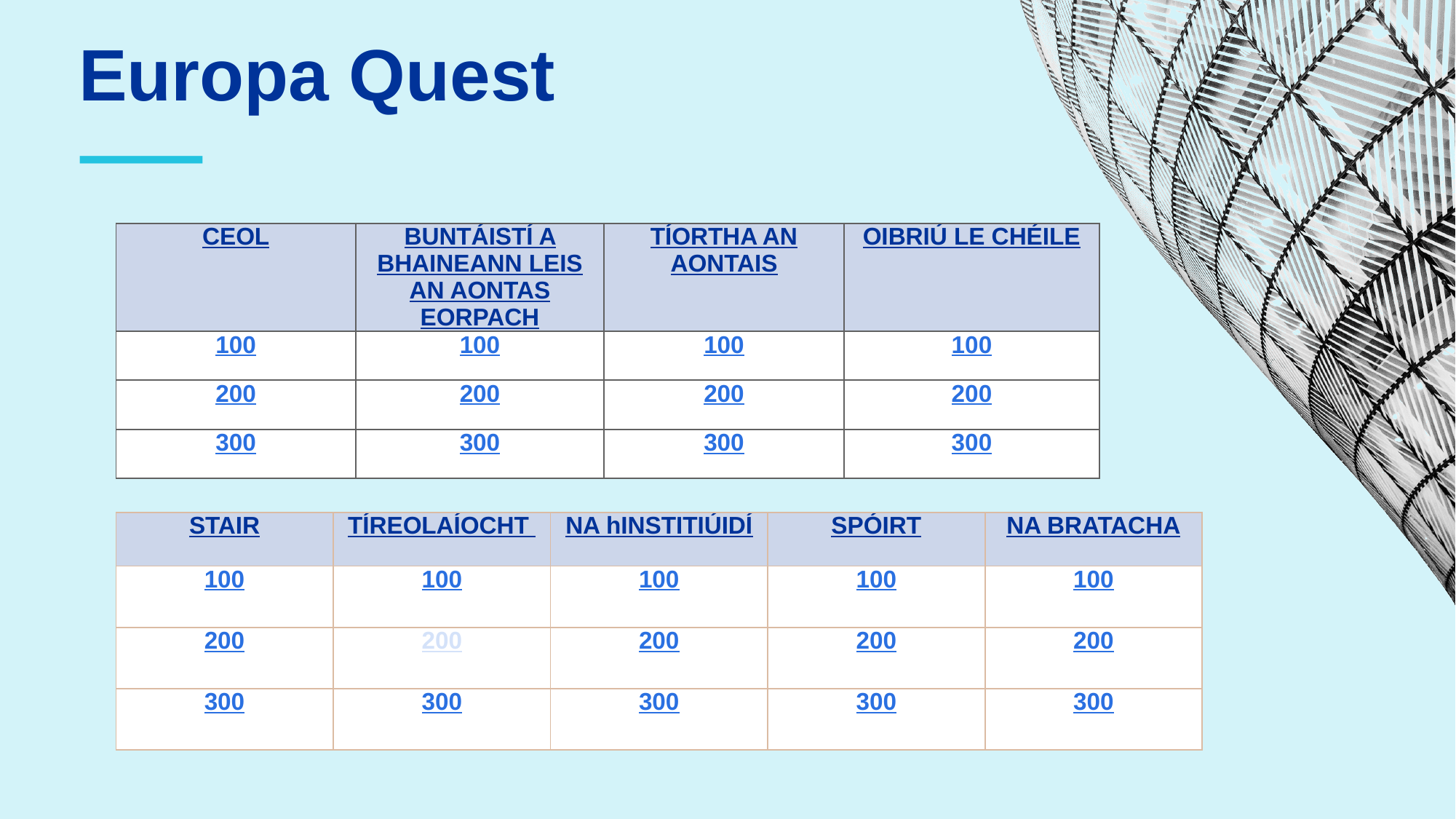

Europa Quest
⸺
| CEOL | BUNTÁISTÍ A BHAINEANN LEIS AN AONTAS EORPACH | TÍORTHA AN AONTAIS | OIBRIÚ LE CHÉILE |
| --- | --- | --- | --- |
| 100 | 100 | 100 | 100 |
| 200 | 200 | 200 | 200 |
| 300 | 300 | 300 | 300 |
| STAIR | TÍREOLAÍOCHT | NA hINSTITIÚIDÍ | SPÓIRT | NA BRATACHA |
| --- | --- | --- | --- | --- |
| 100 | 100 | 100 | 100 | 100 |
| 200 | 200 | 200 | 200 | 200 |
| 300 | 300 | 300 | 300 | 300 |